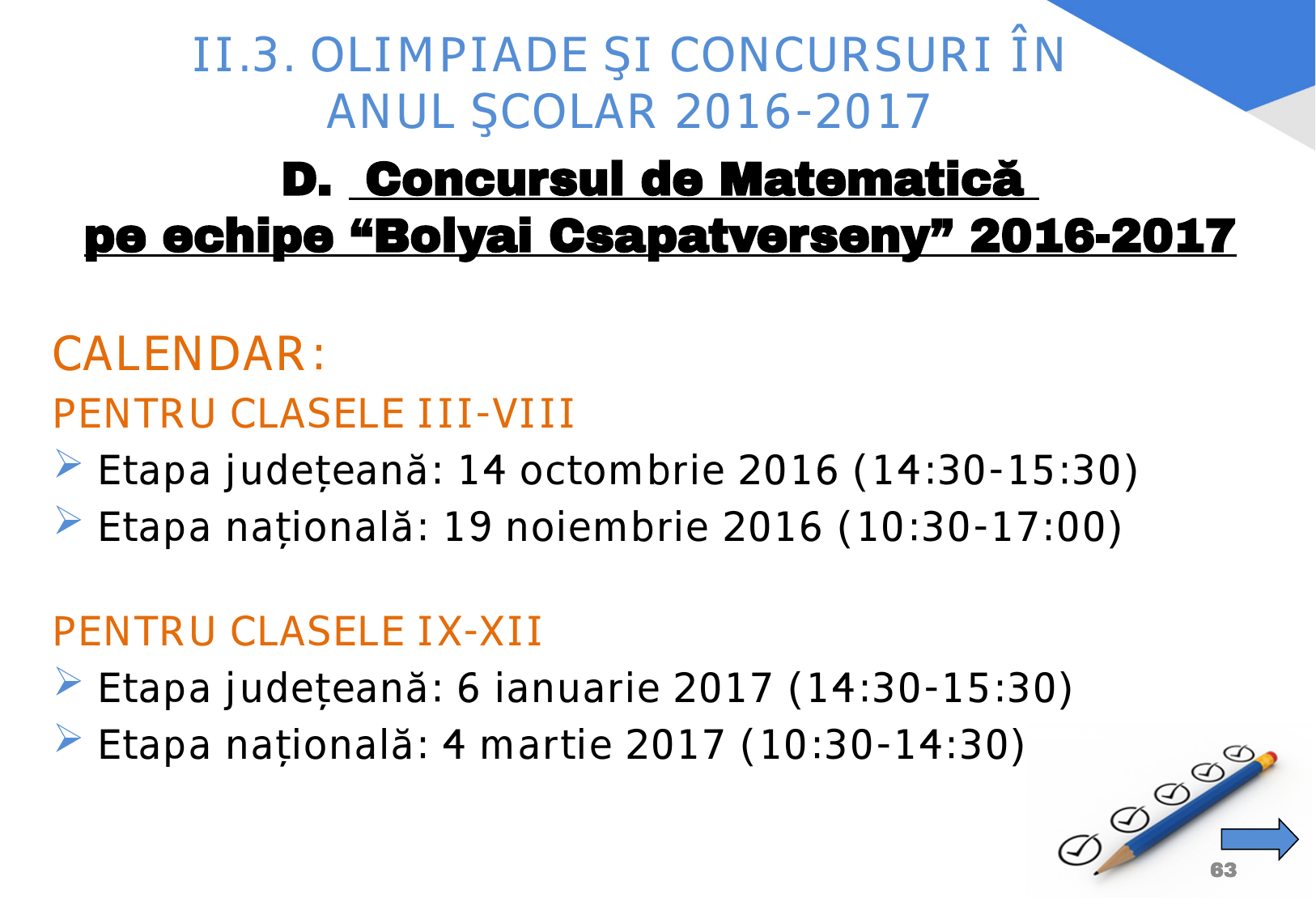

# II.3. OLIMPIADE ŞI CONCURSURI ÎN ANUL ŞCOLAR 2016-2017
 Concursul de Matematică
pe echipe “Bolyai Csapatverseny” 2016-2017
CALENDAR:
PENTRU CLASELE III-VIII
Etapa județeană: 14 octombrie 2016 (14:30-15:30)
Etapa națională: 19 noiembrie 2016 (10:30-17:00)

PENTRU CLASELE IX-XII
Etapa județeană: 6 ianuarie 2017 (14:30-15:30)
Etapa națională: 4 martie 2017 (10:30-14:30)

63